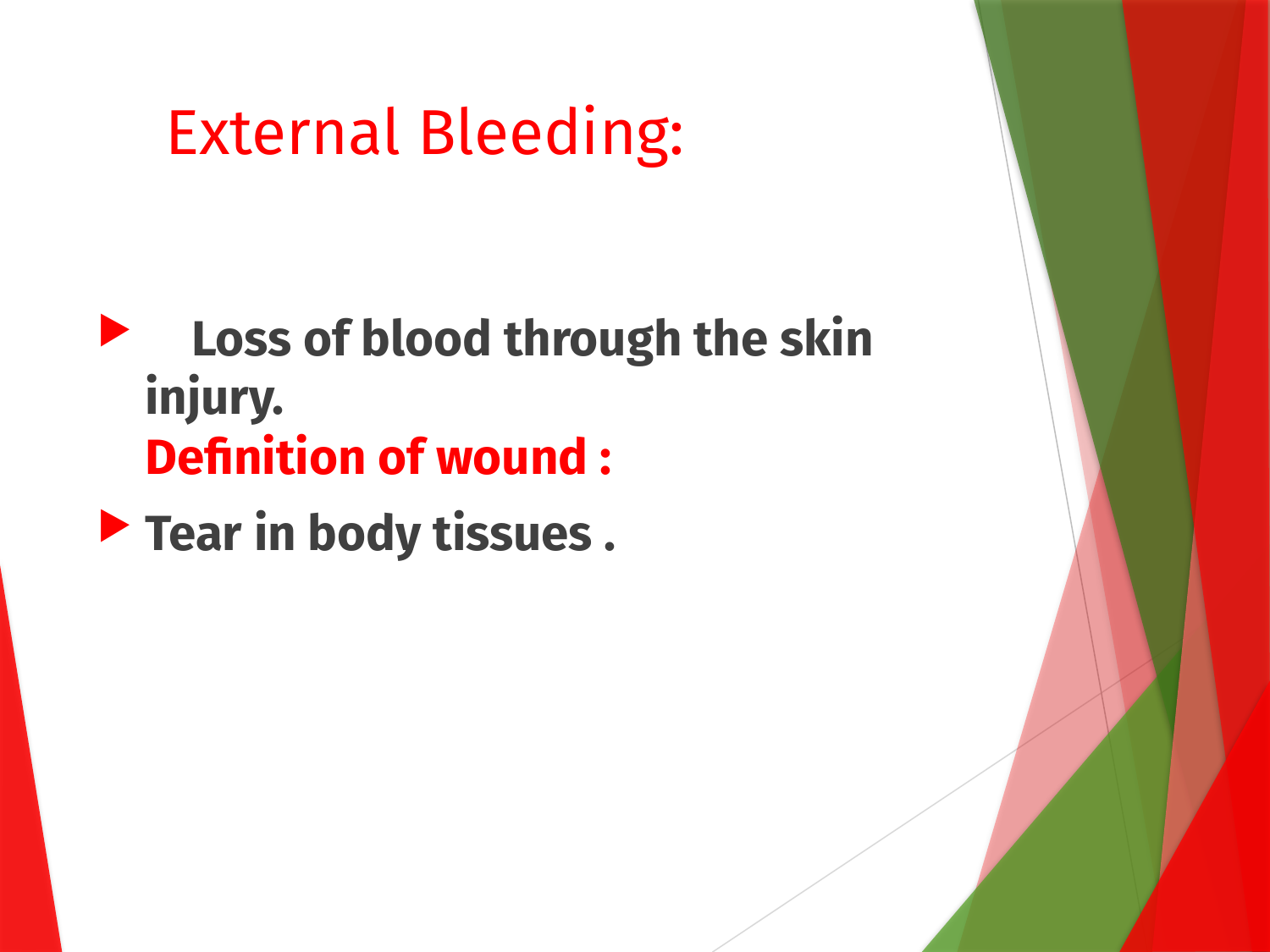

# External Bleeding:
    Loss of blood through the skin injury.
Definition of wound :
Tear in body tissues .